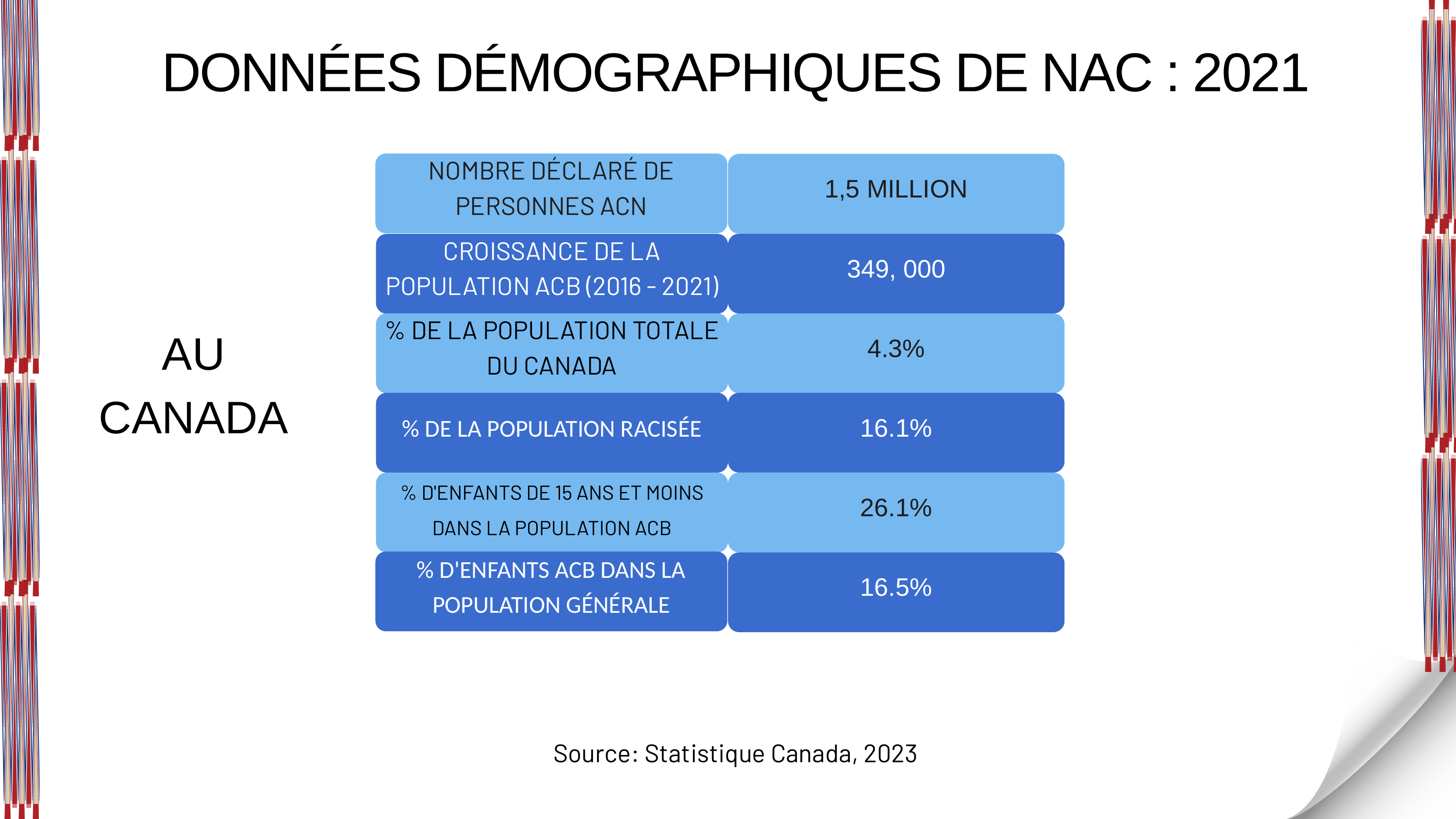

DONNÉES DÉMOGRAPHIQUES DE NAC : 2021

NOMBRE DÉCLARÉ DE PERSONNES ACN

1,5 MILLION

349, 000

CROISSANCE DE LA POPULATION ACB (2016 - 2021)

% DE LA POPULATION TOTALE DU CANADA

4.3%

AU CANADA

% DE LA POPULATION RACISÉE

16.1%

26.1%

% D'ENFANTS DE 15 ANS ET MOINS DANS LA POPULATION ACB

% D'ENFANTS ACB DANS LA POPULATION GÉNÉRALE

16.5%

Source: Statistique Canada, 2023